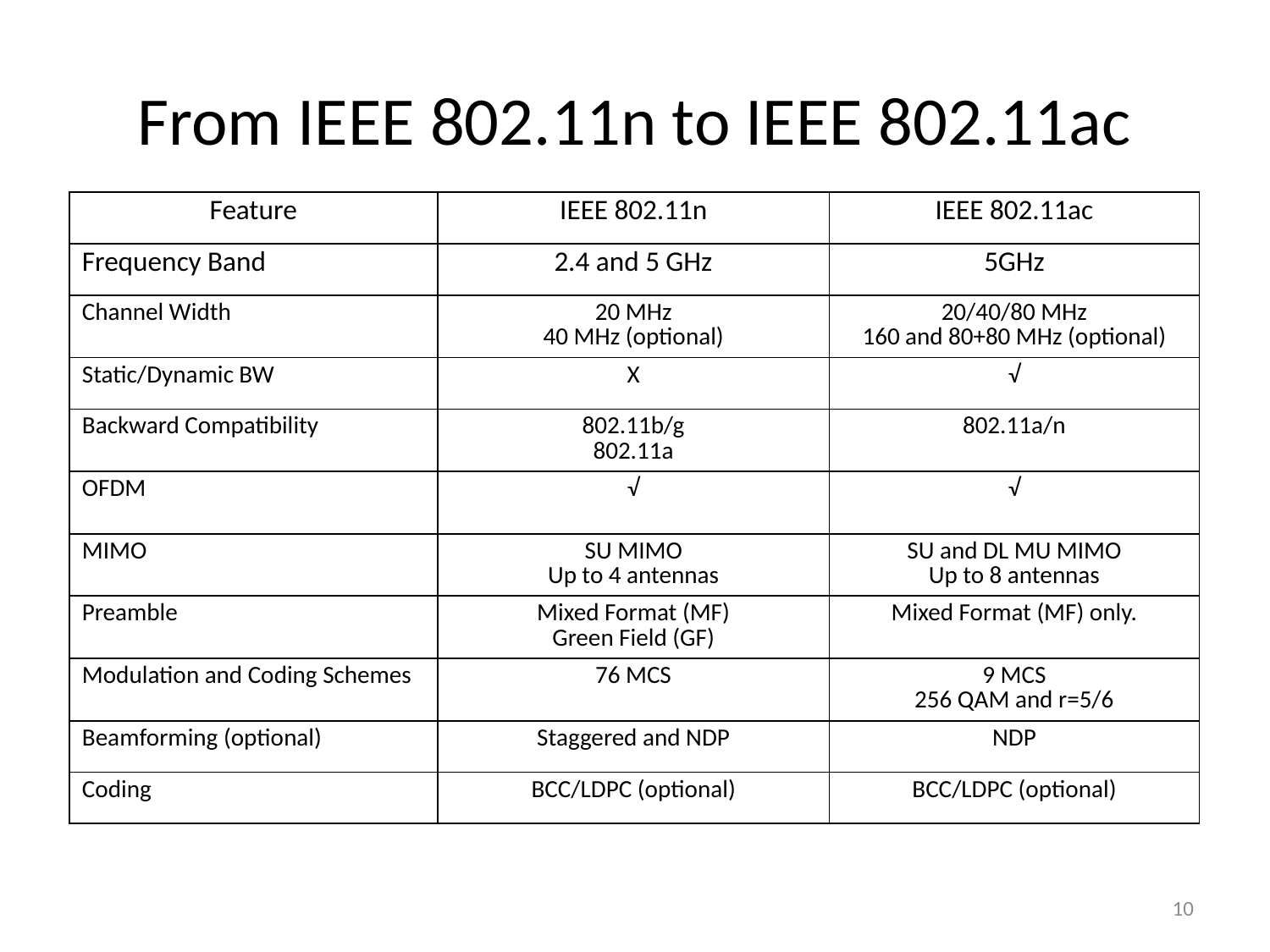

# From IEEE 802.11n to IEEE 802.11ac
| Feature | IEEE 802.11n | IEEE 802.11ac |
| --- | --- | --- |
| Frequency Band | 2.4 and 5 GHz | 5GHz |
| Channel Width | 20 MHz 40 MHz (optional) | 20/40/80 MHz 160 and 80+80 MHz (optional) |
| Static/Dynamic BW | X | √ |
| Backward Compatibility | 802.11b/g 802.11a | 802.11a/n |
| OFDM | √ | √ |
| MIMO | SU MIMO Up to 4 antennas | SU and DL MU MIMO Up to 8 antennas |
| Preamble | Mixed Format (MF) Green Field (GF) | Mixed Format (MF) only. |
| Modulation and Coding Schemes | 76 MCS | 9 MCS 256 QAM and r=5/6 |
| Beamforming (optional) | Staggered and NDP | NDP |
| Coding | BCC/LDPC (optional) | BCC/LDPC (optional) |
10